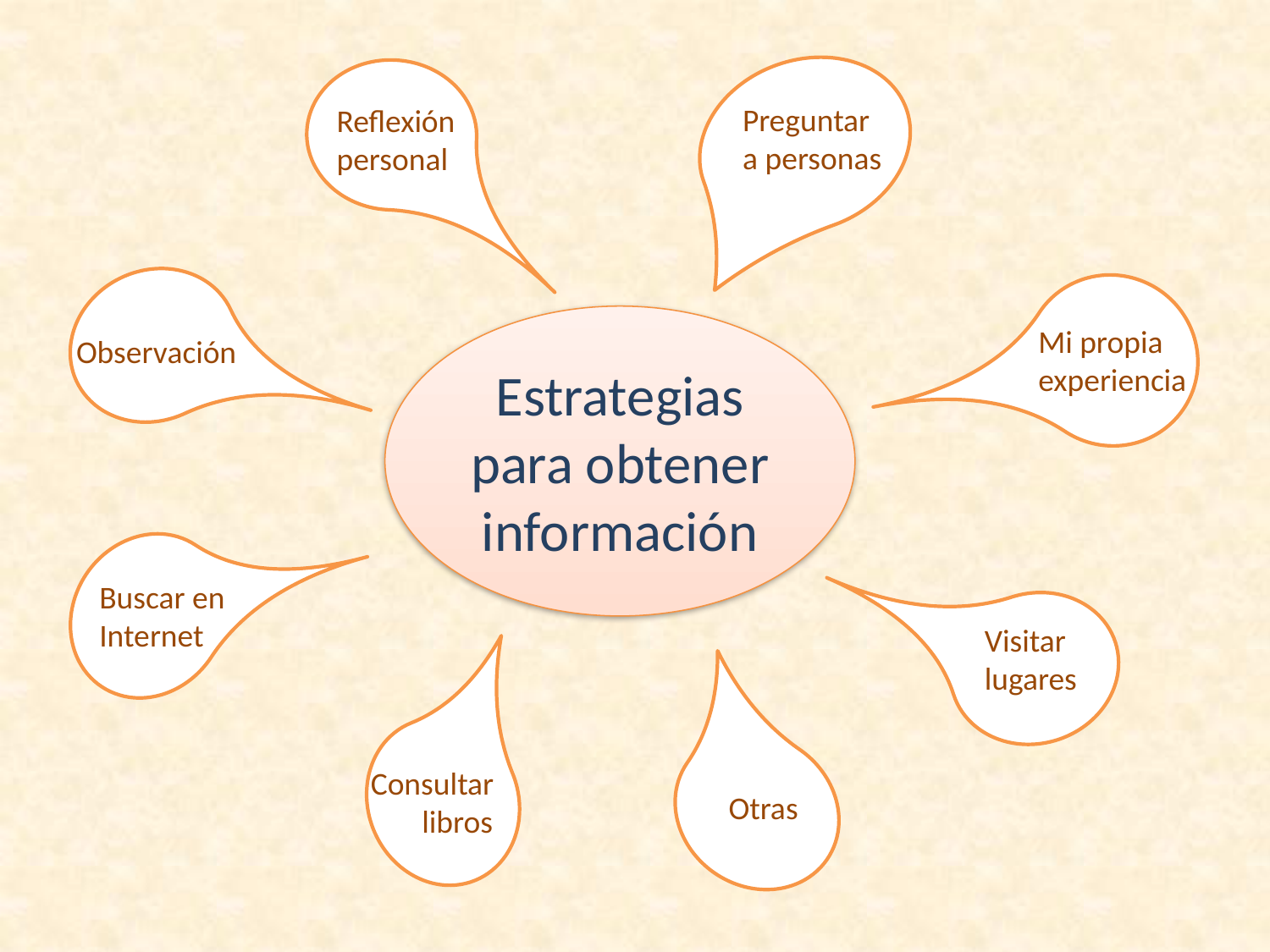

Preguntar a personas
Reflexión personal

Estrategias para obtener información
Mi propia experiencia
Observación

Buscar en Internet

Visitar lugares

 Consultar         libros
Otras